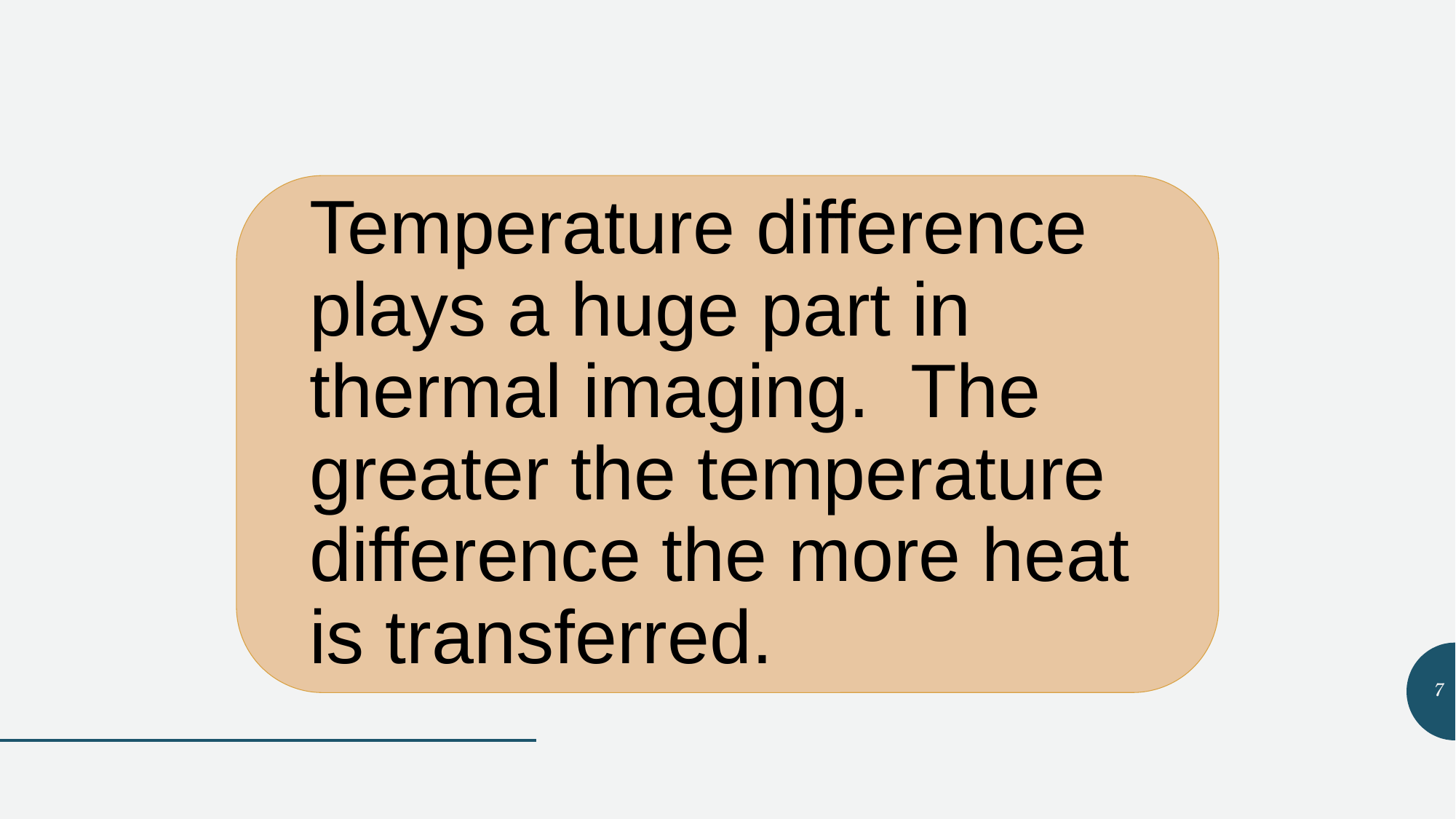

#
Temperature difference plays a huge part in thermal imaging.  The greater the temperature difference the more heat is transferred.
7